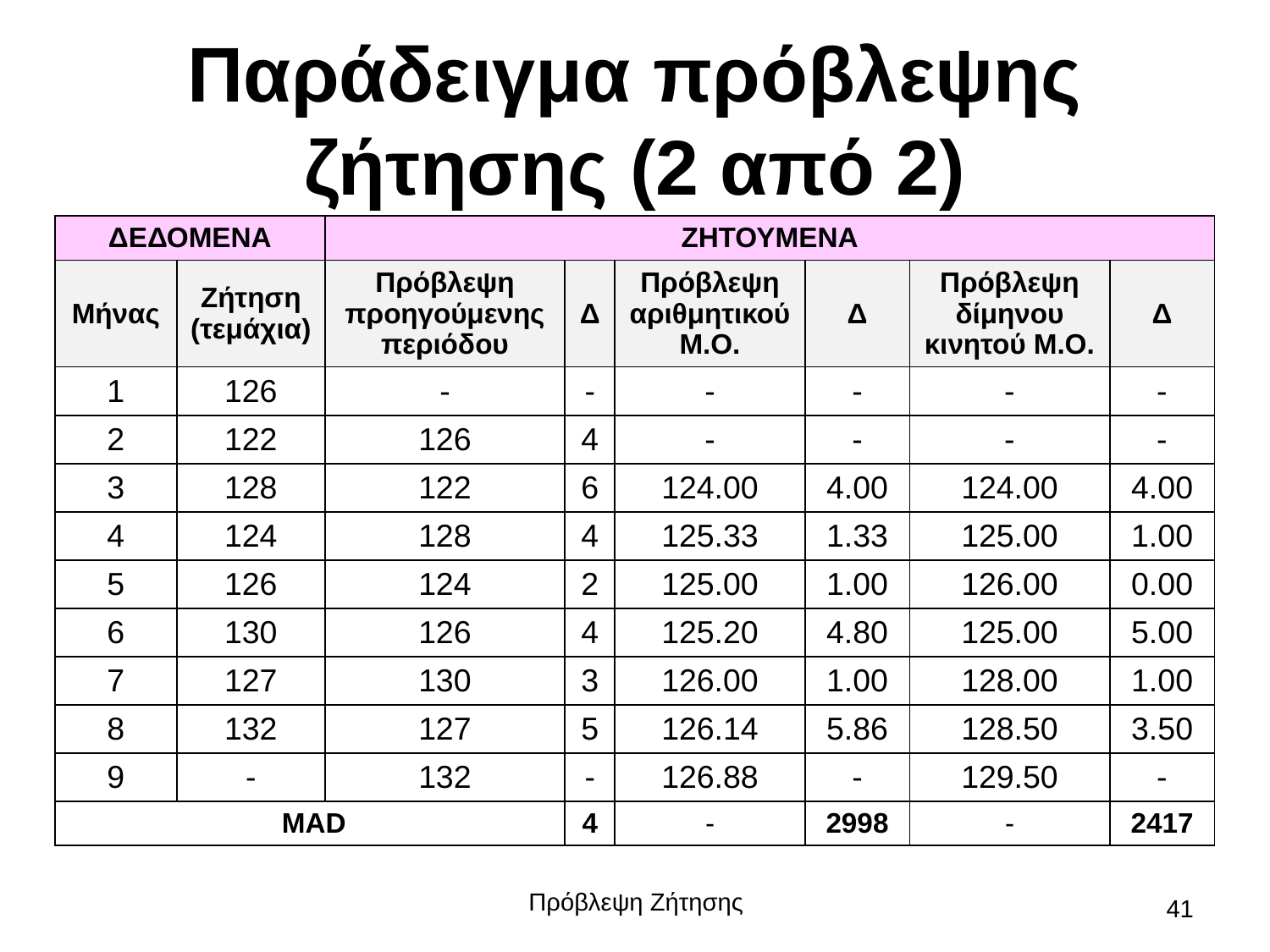

# Παράδειγμα πρόβλεψης ζήτησης (2 από 2)
| ΔΕΔΟΜΕΝΑ |  | ΖΗΤΟΥΜΕΝΑ |  |  |  |  |  |
| --- | --- | --- | --- | --- | --- | --- | --- |
| Μήνας | Ζήτηση (τεμάχια) | Πρόβλεψη προηγούμενης περιόδου | Δ | Πρόβλεψη αριθμητικού Μ.Ο. | Δ | Πρόβλεψη δίμηνου κινητού Μ.Ο. | Δ |
| 1 | 126 | - | - | - | - | - | - |
| 2 | 122 | 126 | 4 | - | - | - | - |
| 3 | 128 | 122 | 6 | 124.00 | 4.00 | 124.00 | 4.00 |
| 4 | 124 | 128 | 4 | 125.33 | 1.33 | 125.00 | 1.00 |
| 5 | 126 | 124 | 2 | 125.00 | 1.00 | 126.00 | 0.00 |
| 6 | 130 | 126 | 4 | 125.20 | 4.80 | 125.00 | 5.00 |
| 7 | 127 | 130 | 3 | 126.00 | 1.00 | 128.00 | 1.00 |
| 8 | 132 | 127 | 5 | 126.14 | 5.86 | 128.50 | 3.50 |
| 9 | - | 132 | - | 126.88 | - | 129.50 | - |
| MAD |  |  | 4 | - | 2998 | - | 2417 |
Πρόβλεψη Ζήτησης
41